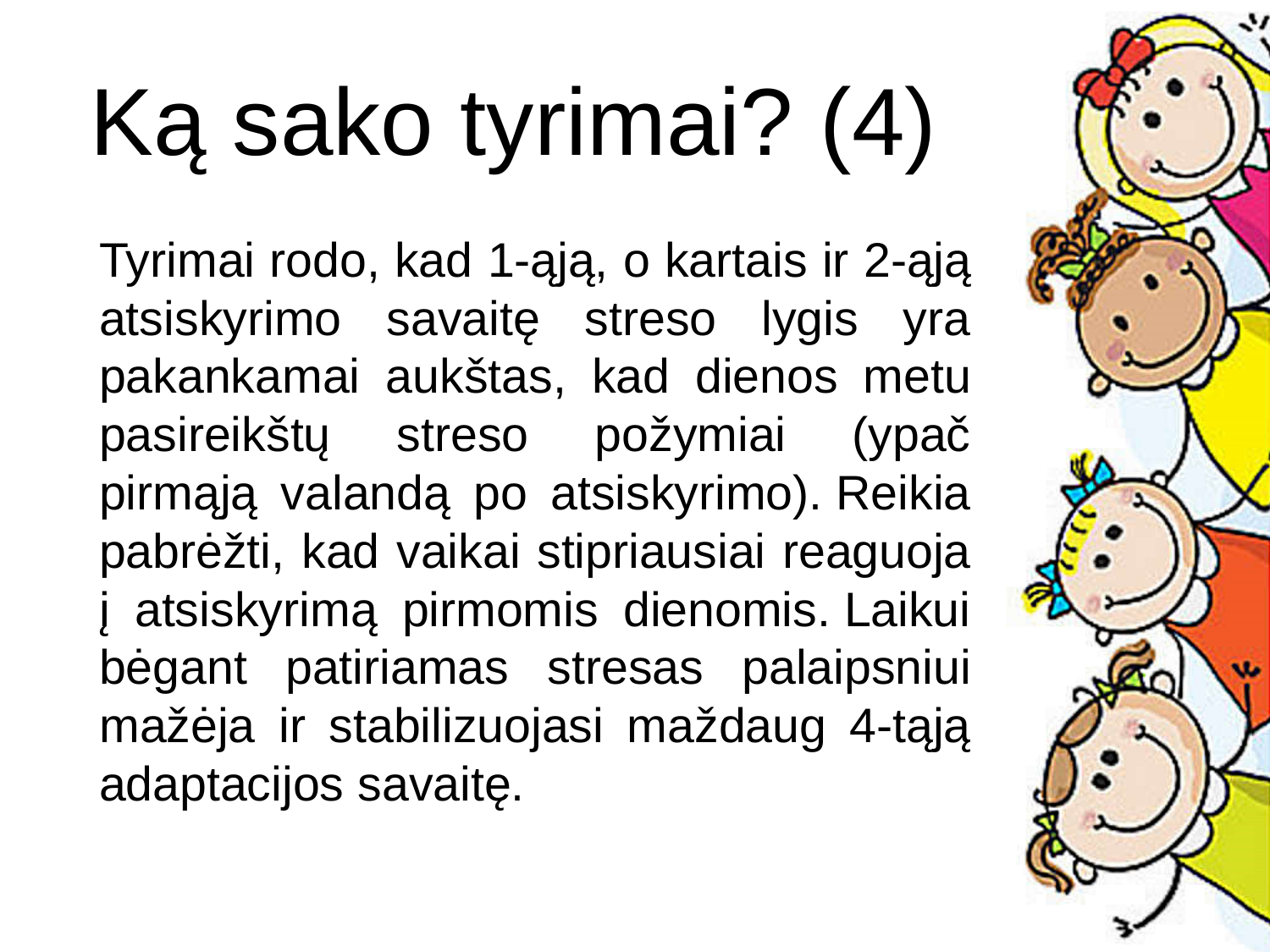

# Ką sako tyrimai? (4)
	Tyrimai rodo, kad 1-ąją, o kartais ir 2-ąją atsiskyrimo savaitę streso lygis yra pakankamai aukštas, kad dienos metu pasireikštų streso požymiai (ypač pirmąją valandą po atsiskyrimo). Reikia pabrėžti, kad vaikai stipriausiai reaguoja į atsiskyrimą pirmomis dienomis. Laikui bėgant patiriamas stresas palaipsniui mažėja ir stabilizuojasi maždaug 4-tąją adaptacijos savaitę.